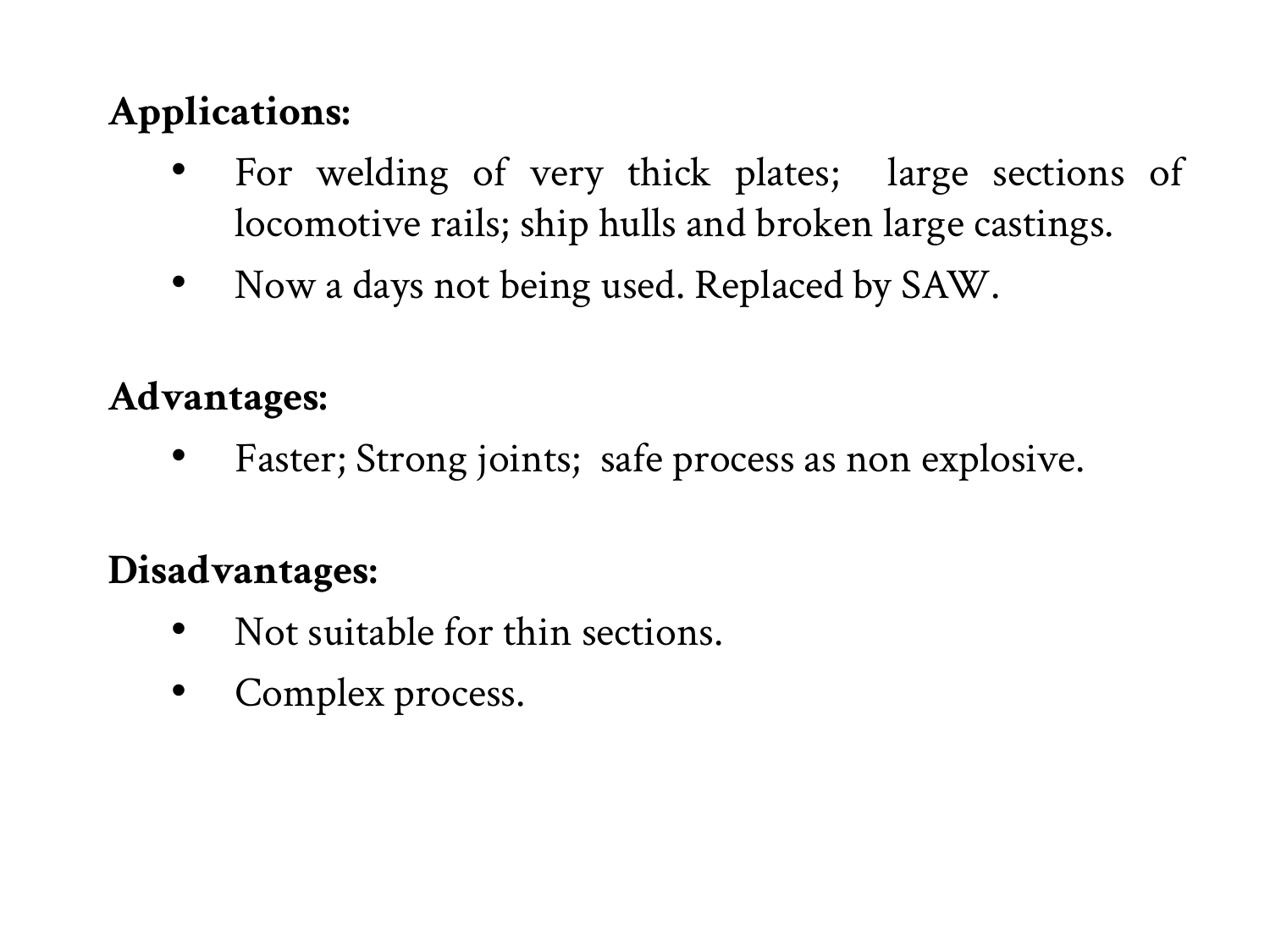

Applications:
For welding of very thick plates;  large sections of locomotive rails; ship hulls and broken large castings.
Now a days not being used. Replaced by SAW.
Advantages:
Faster; Strong joints;  safe process as non explosive.
Disadvantages:
Not suitable for thin sections.
Complex process.